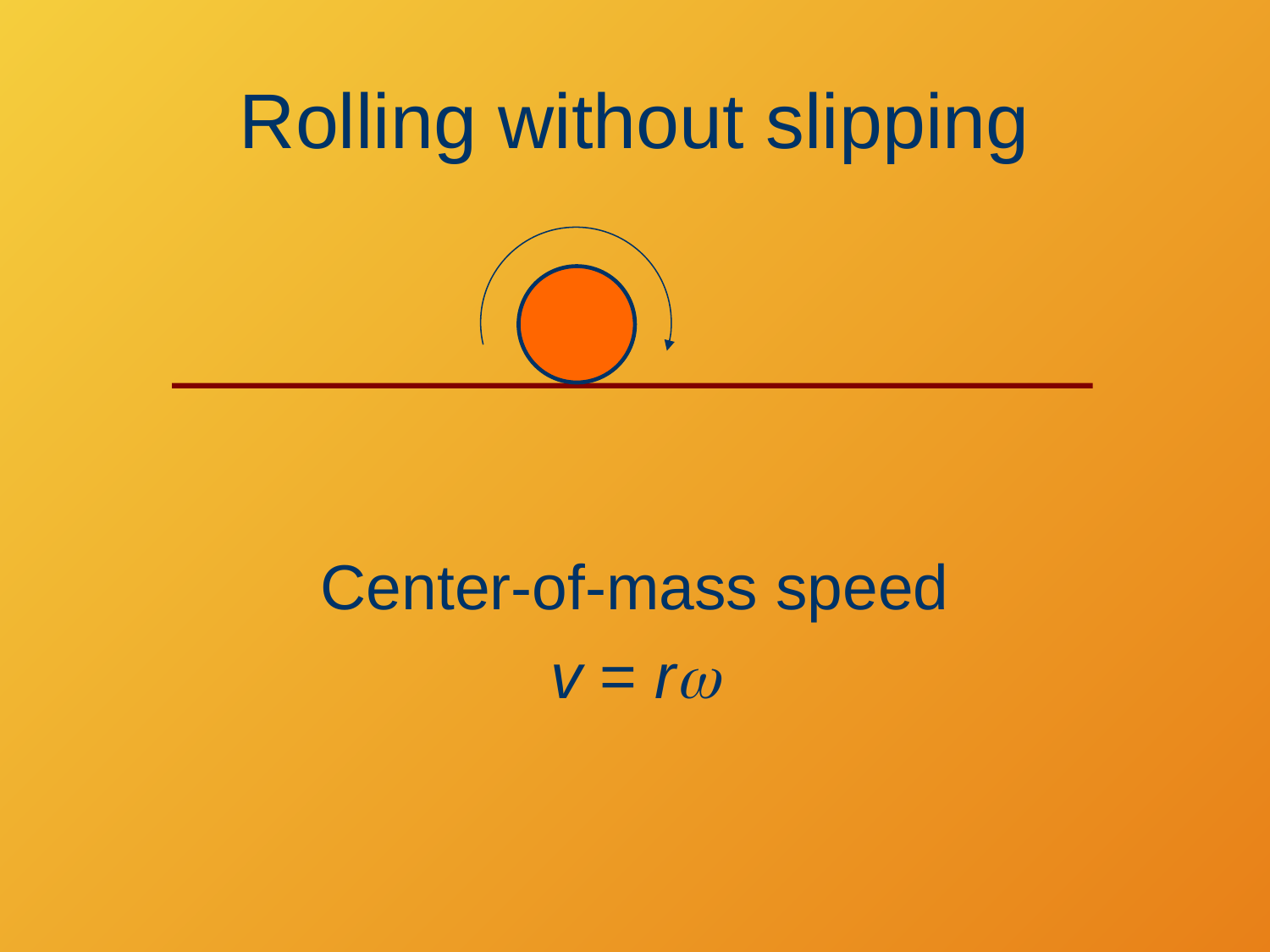

# Rolling without slipping

Center-of-mass speed
v = rω